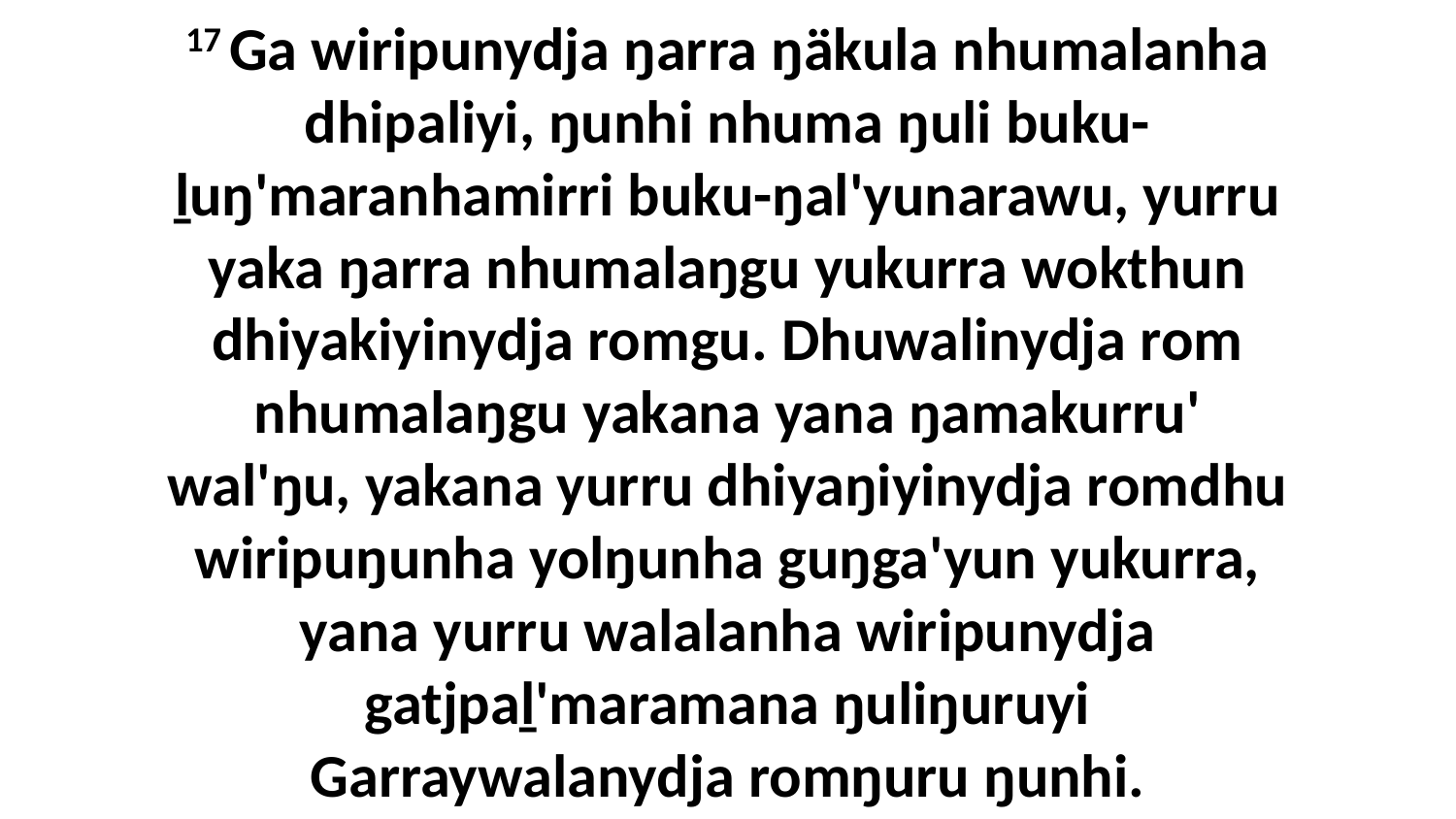

17 Ga wiripunydja ŋarra ŋäkula nhumalanha dhipaliyi, ŋunhi nhuma ŋuli buku-ḻuŋ'maranhamirri buku-ŋal'yunarawu, yurru yaka ŋarra nhumalaŋgu yukurra wokthun dhiyakiyinydja romgu. Dhuwalinydja rom nhumalaŋgu yakana yana ŋamakurru' wal'ŋu, yakana yurru dhiyaŋiyinydja romdhu wiripuŋunha yolŋunha guŋga'yun yukurra, yana yurru walalanha wiripunydja gatjpaḻ'maramana ŋuliŋuruyi Garraywalanydja romŋuru ŋunhi.